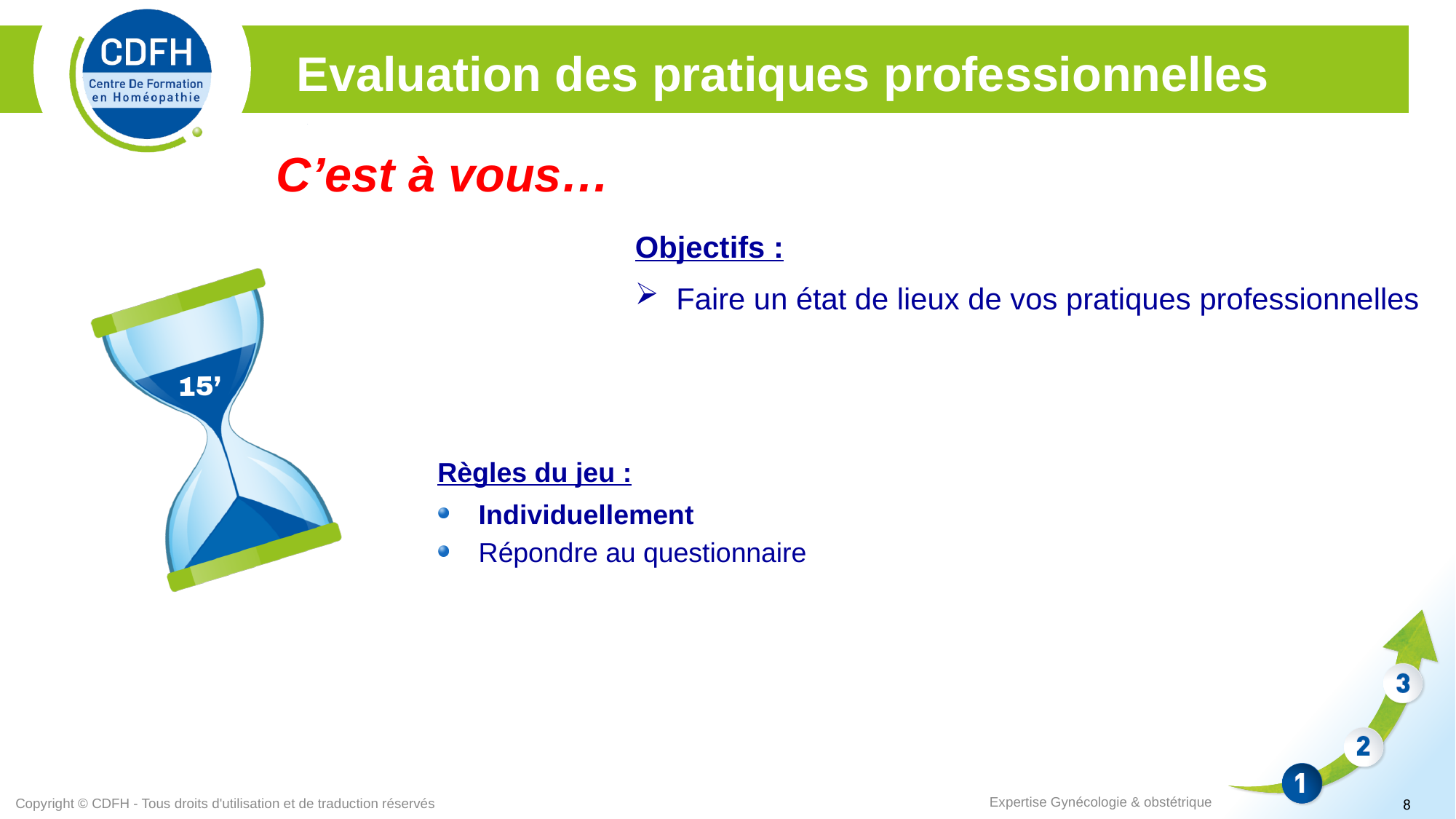

Evaluation des pratiques professionnelles
C’est à vous…
Objectifs :
Faire un état de lieux de vos pratiques professionnelles
15’
Règles du jeu :
Individuellement
Répondre au questionnaire